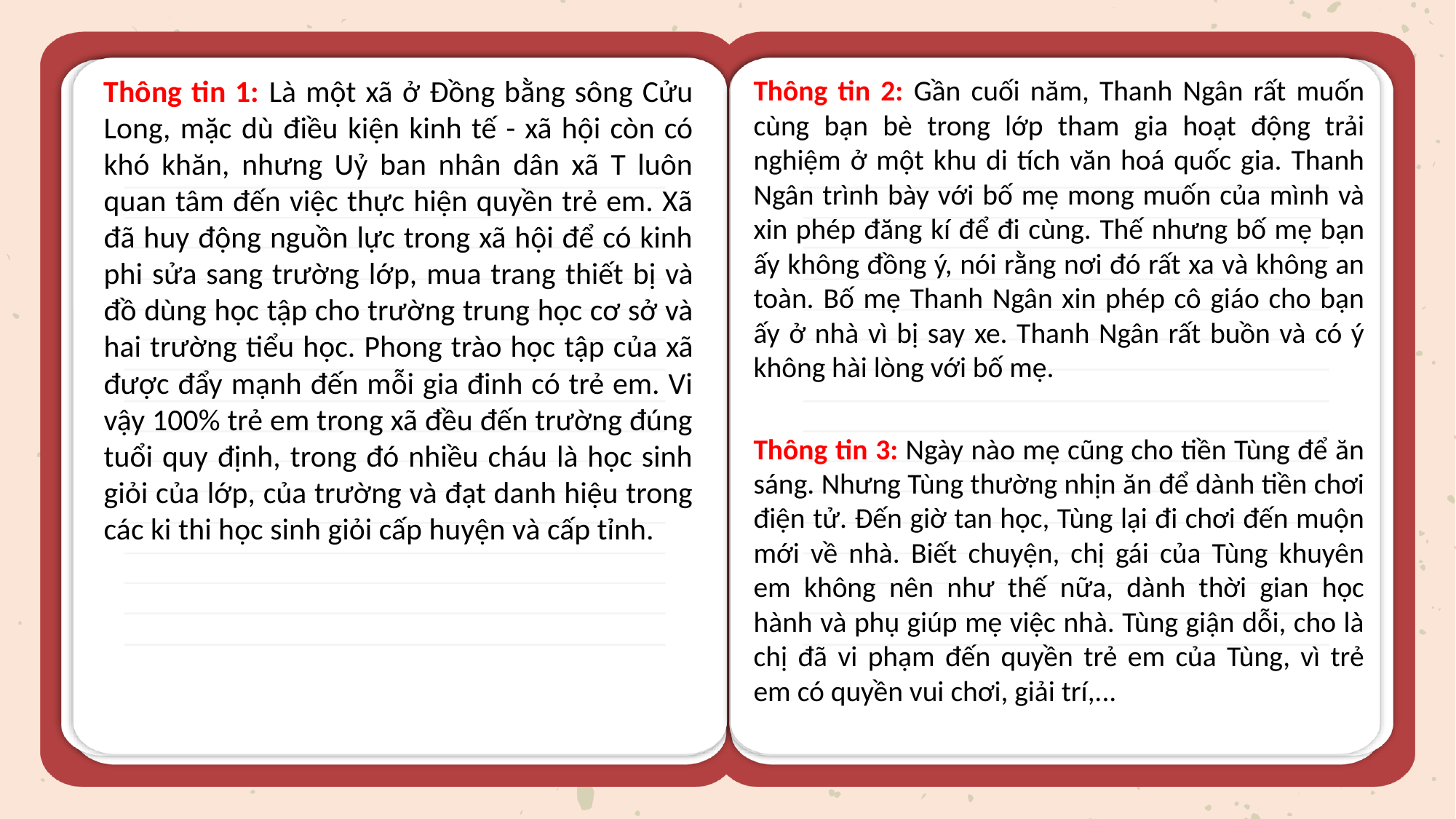

Thông tin 1: Là một xã ở Đồng bằng sông Cửu Long, mặc dù điều kiện kinh tế - xã hội còn có khó khăn, nhưng Uỷ ban nhân dân xã T luôn quan tâm đến việc thực hiện quyền trẻ em. Xã đã huy động nguồn lực trong xã hội để có kinh phi sửa sang trường lớp, mua trang thiết bị và đồ dùng học tập cho trường trung học cơ sở và hai trường tiểu học. Phong trào học tập của xã được đẩy mạnh đến mỗi gia đinh có trẻ em. Vi vậy 100% trẻ em trong xã đều đến trường đúng tuổi quy định, trong đó nhiều cháu là học sinh giỏi của lớp, của trường và đạt danh hiệu trong các ki thi học sinh giỏi cấp huyện và cấp tỉnh.
Thông tin 2: Gần cuối năm, Thanh Ngân rất muốn cùng bạn bè trong lớp tham gia hoạt động trải nghiệm ở một khu di tích văn hoá quốc gia. Thanh Ngân trình bày với bố mẹ mong muốn của mình và xin phép đăng kí để đi cùng. Thế nhưng bố mẹ bạn ấy không đồng ý, nói rằng nơi đó rất xa và không an toàn. Bố mẹ Thanh Ngân xin phép cô giáo cho bạn ấy ở nhà vì bị say xe. Thanh Ngân rất buồn và có ý không hài lòng với bố mẹ.
Thông tin 3: Ngày nào mẹ cũng cho tiền Tùng để ăn sáng. Nhưng Tùng thường nhịn ăn để dành tiền chơi điện tử. Đến giờ tan học, Tùng lại đi chơi đến muộn mới về nhà. Biết chuyện, chị gái của Tùng khuyên em không nên như thế nữa, dành thời gian học hành và phụ giúp mẹ việc nhà. Tùng giận dỗi, cho là chị đã vi phạm đến quyền trẻ em của Tùng, vì trẻ em có quyền vui chơi, giải trí,...